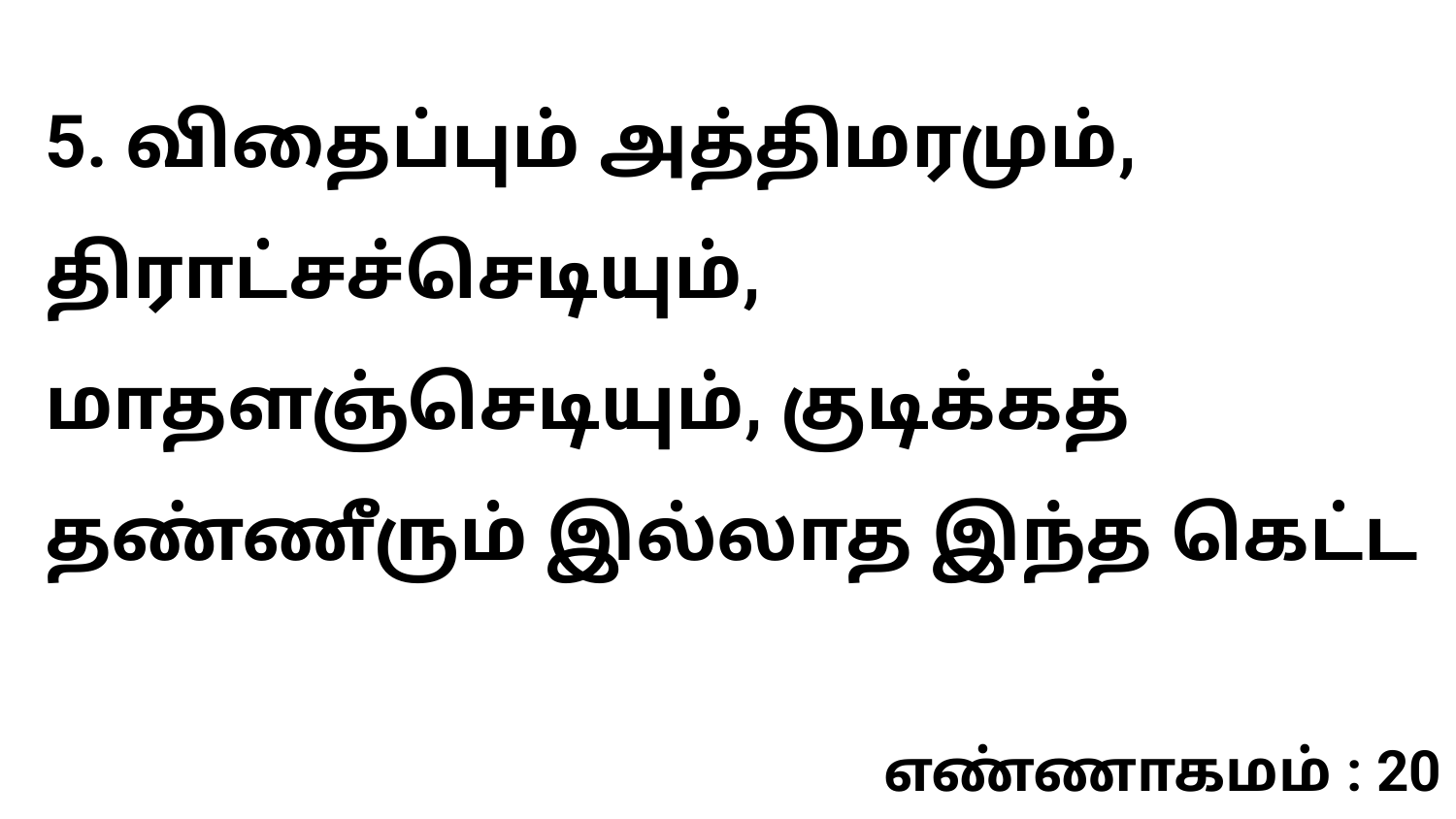

5. விதைப்பும் அத்திமரமும், திராட்சச்செடியும், மாதளஞ்செடியும், குடிக்கத் தண்ணீரும் இல்லாத இந்த கெட்ட
எண்ணாகமம் : 20